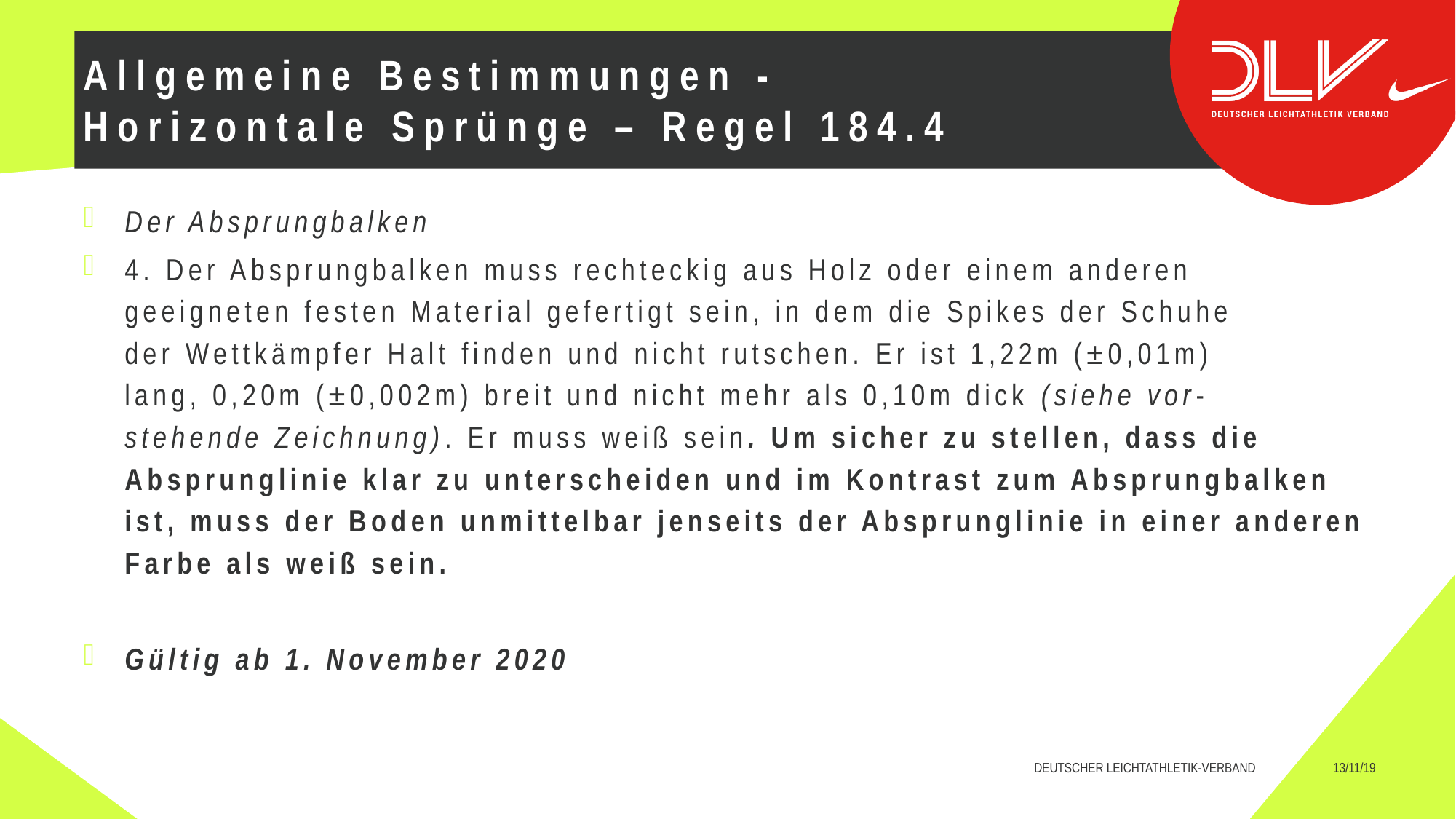

# Allgemeine Bestimmungen - Horizontale Sprünge – Regel 184.4
Der Absprungbalken
4. Der Absprungbalken muss rechteckig aus Holz oder einem anderen
geeigneten festen Material gefertigt sein, in dem die Spikes der Schuhe
der Wettkämpfer Halt finden und nicht rutschen. Er ist 1,22m (±0,01m)
lang, 0,20m (±0,002m) breit und nicht mehr als 0,10m dick (siehe vor-
stehende Zeichnung). Er muss weiß sein. Um sicher zu stellen, dass die Absprunglinie klar zu unterscheiden und im Kontrast zum Absprungbalken ist, muss der Boden unmittelbar jenseits der Absprunglinie in einer anderen Farbe als weiß sein.

Gültig ab 1. November 2020